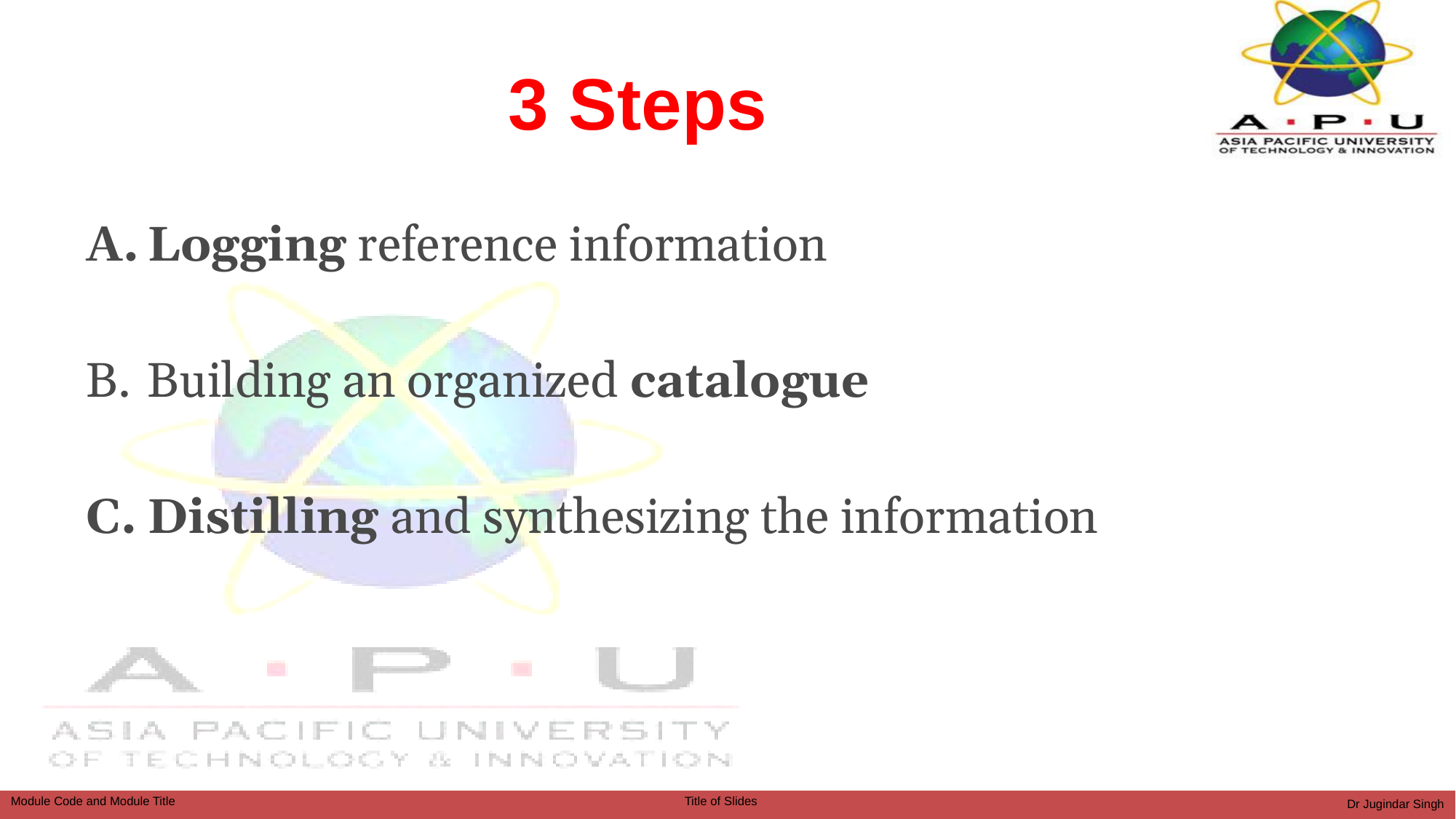

# 3 Steps
Logging reference information

Building an organized catalogue

Distilling and synthesizing the information

Dr Jugindar Singh